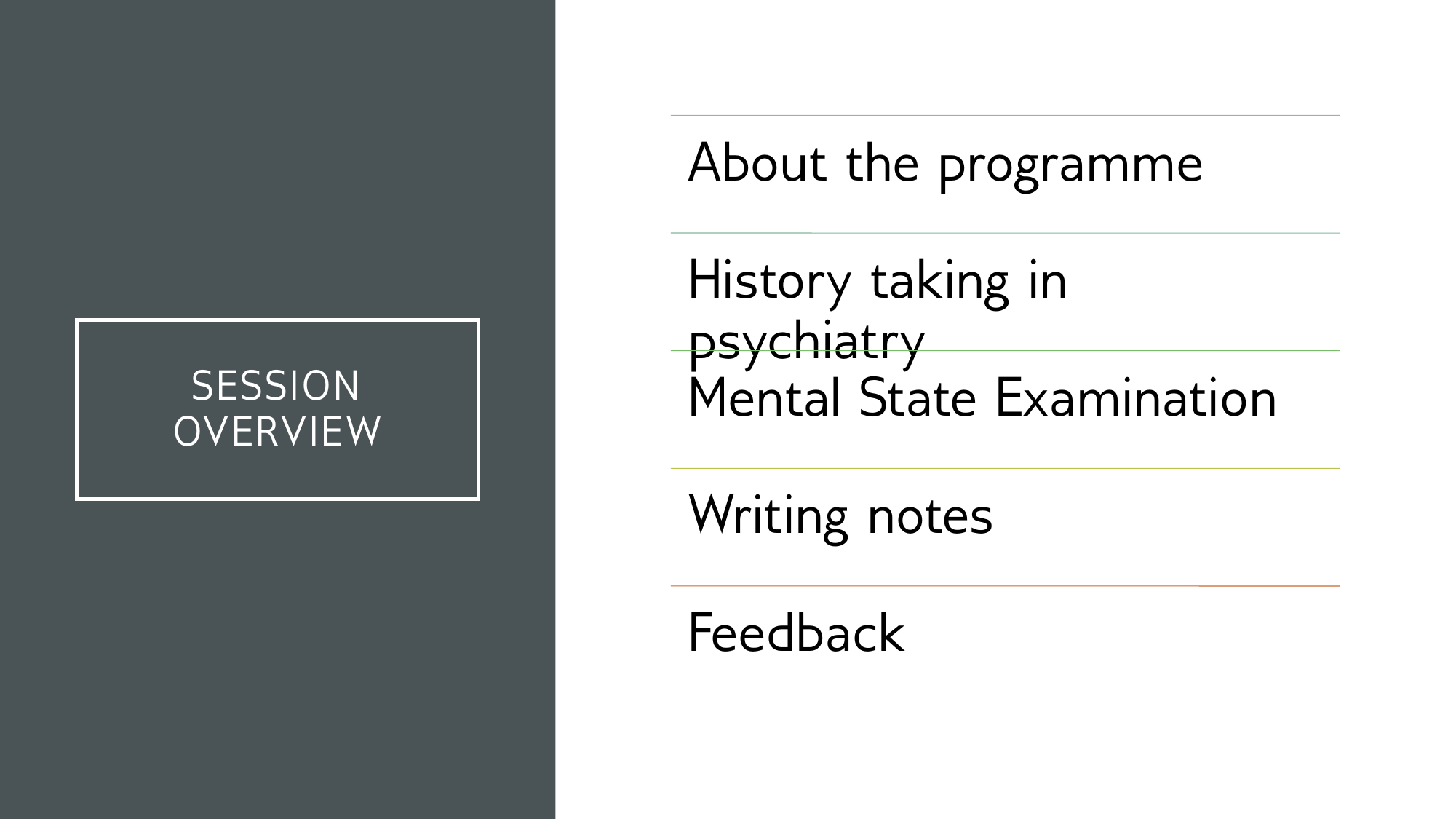

About the programme
History taking in psychiatry
Mental State Examination
Writing notes
Feedback
# Session overview